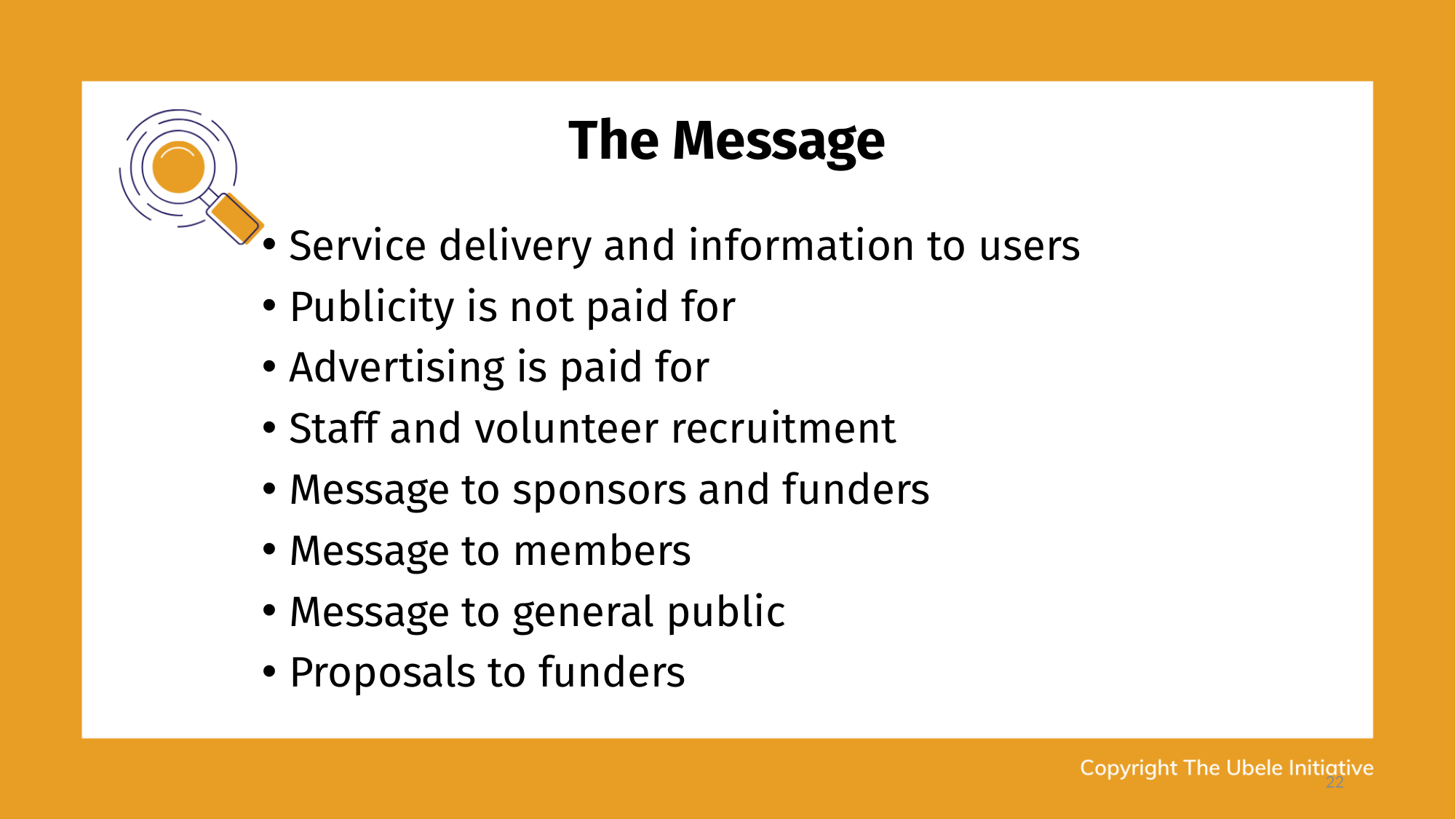

# The Message
Service delivery and information to users
Publicity is not paid for
Advertising is paid for
Staff and volunteer recruitment
Message to sponsors and funders
Message to members
Message to general public
Proposals to funders
22